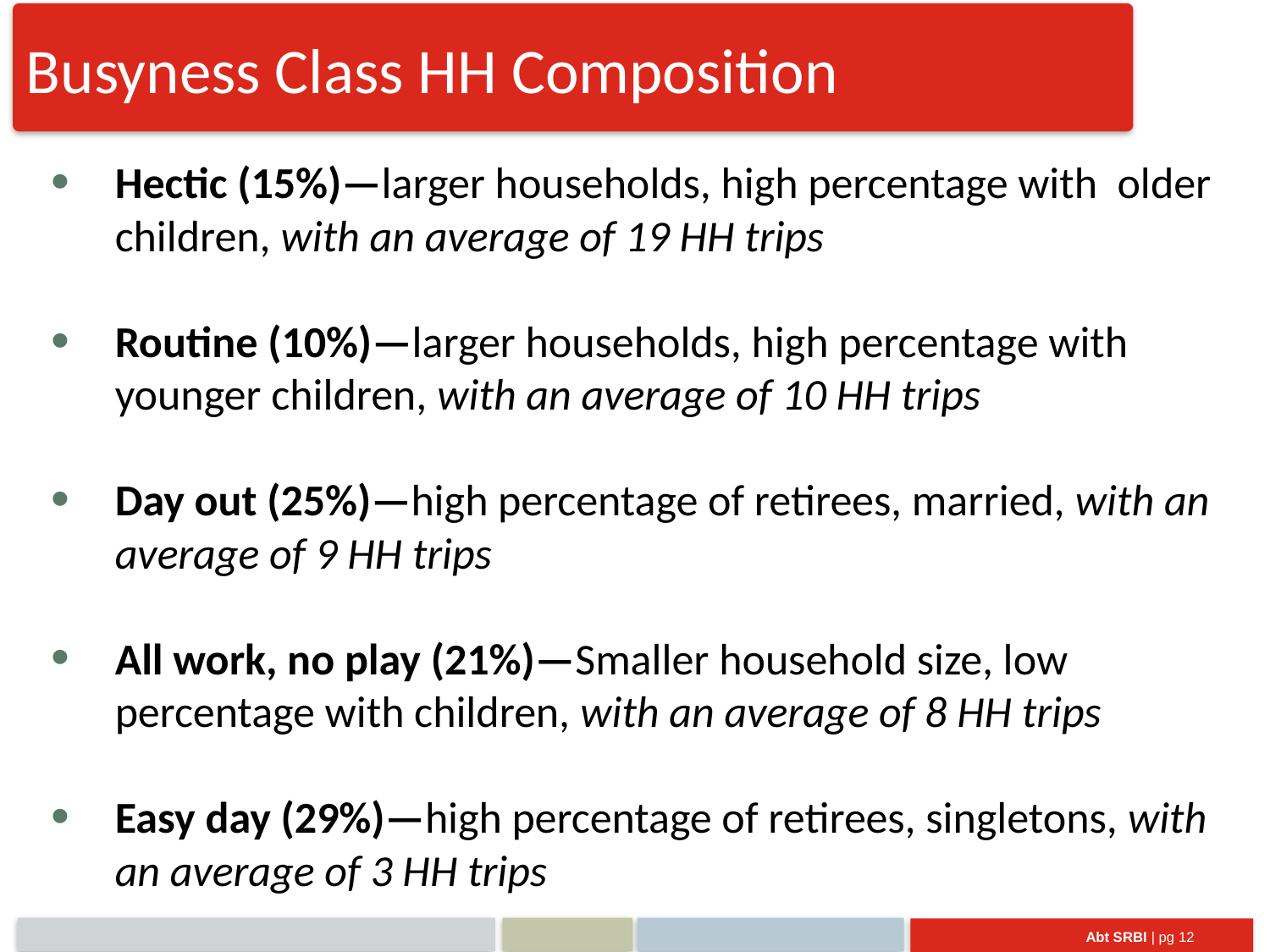

Busyness Class HH Composition
Hectic (15%)—larger households, high percentage with  older children, with an average of 19 HH trips

Routine (10%)—larger households, high percentage with younger children, with an average of 10 HH trips

Day out (25%)—high percentage of retirees, married, with an average of 9 HH trips

All work, no play (21%)—Smaller household size, low percentage with children, with an average of 8 HH trips

Easy day (29%)—high percentage of retirees, singletons, with an average of 3 HH trips